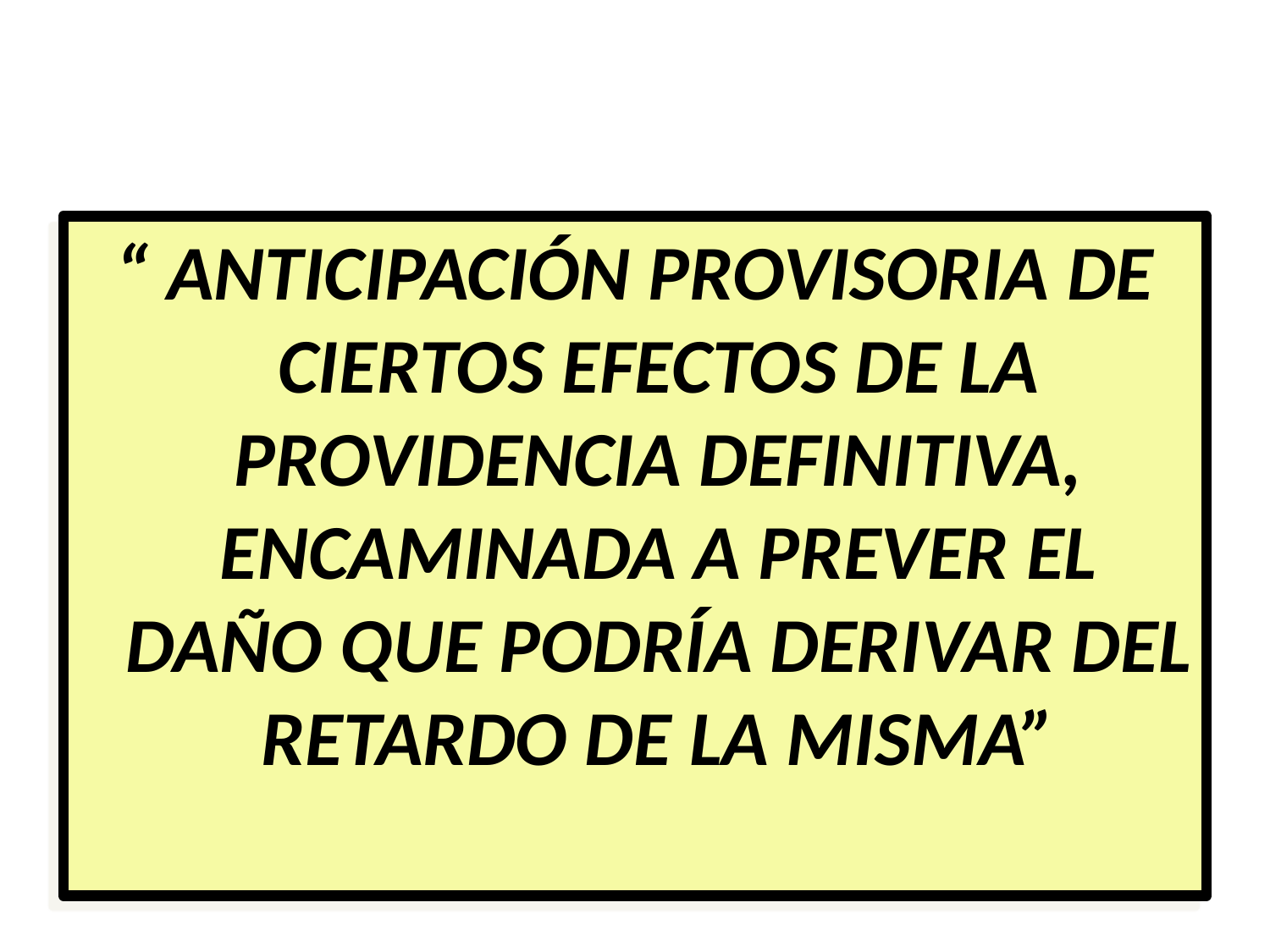

#
“ ANTICIPACIÓN PROVISORIA DE CIERTOS EFECTOS DE LA PROVIDENCIA DEFINITIVA, ENCAMINADA A PREVER EL DAÑO QUE PODRÍA DERIVAR DEL RETARDO DE LA MISMA”